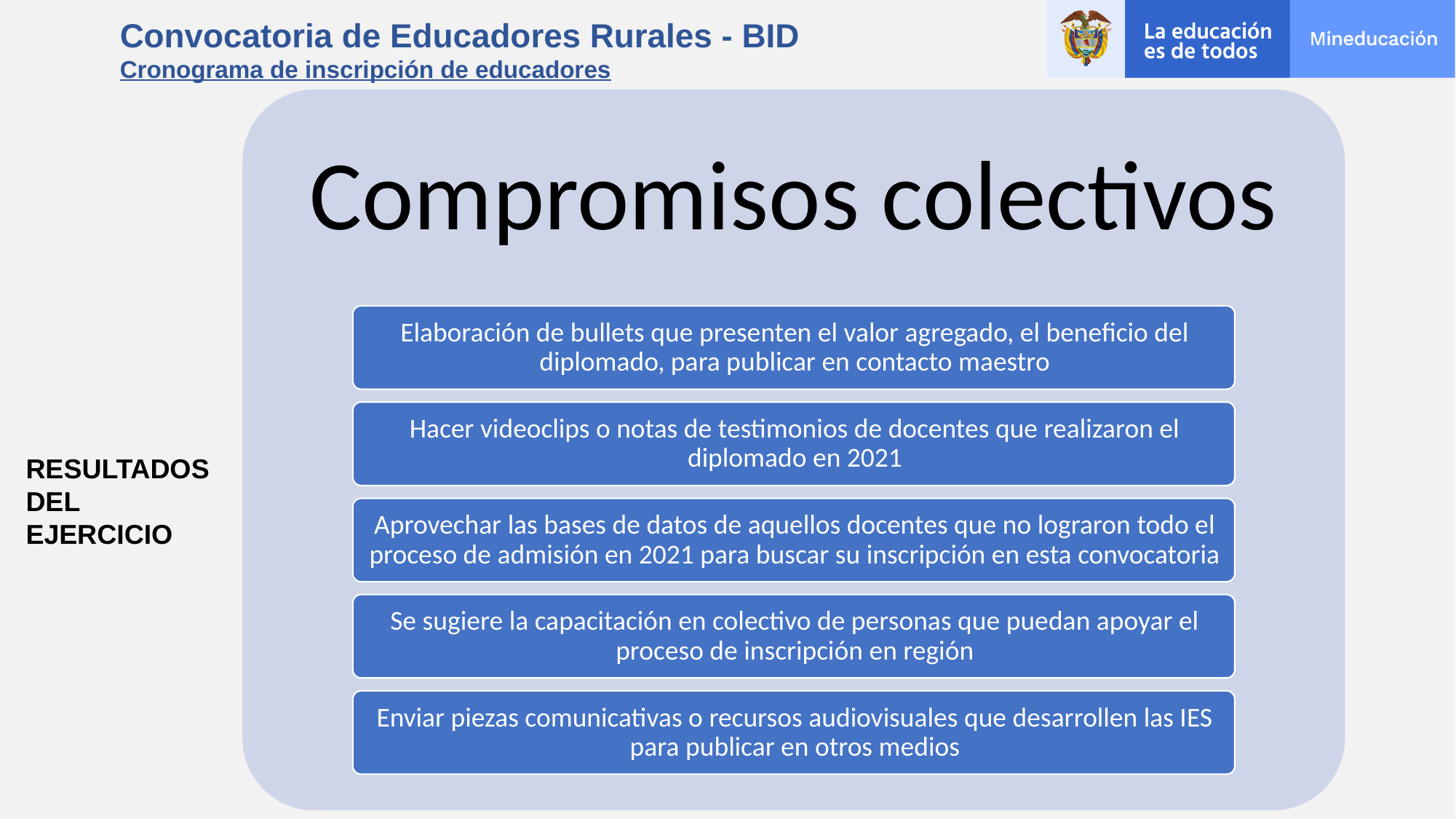

Convocatoria de Educadores Rurales - BID
Cronograma de inscripción de educadores
Compromisos colectivos
Elaboración de bullets que presenten el valor agregado, el beneficio del diplomado, para publicar en contacto maestro
Hacer videoclips o notas de testimonios de docentes que realizaron el diplomado en 2021
Aprovechar las bases de datos de aquellos docentes que no lograron todo el proceso de admisión en 2021 para buscar su inscripción en esta convocatoria
Se sugiere la capacitación en colectivo de personas que puedan apoyar el proceso de inscripción en región
Enviar piezas comunicativas o recursos audiovisuales que desarrollen las IES para publicar en otros medios
RESULTADOS DEL EJERCICIO